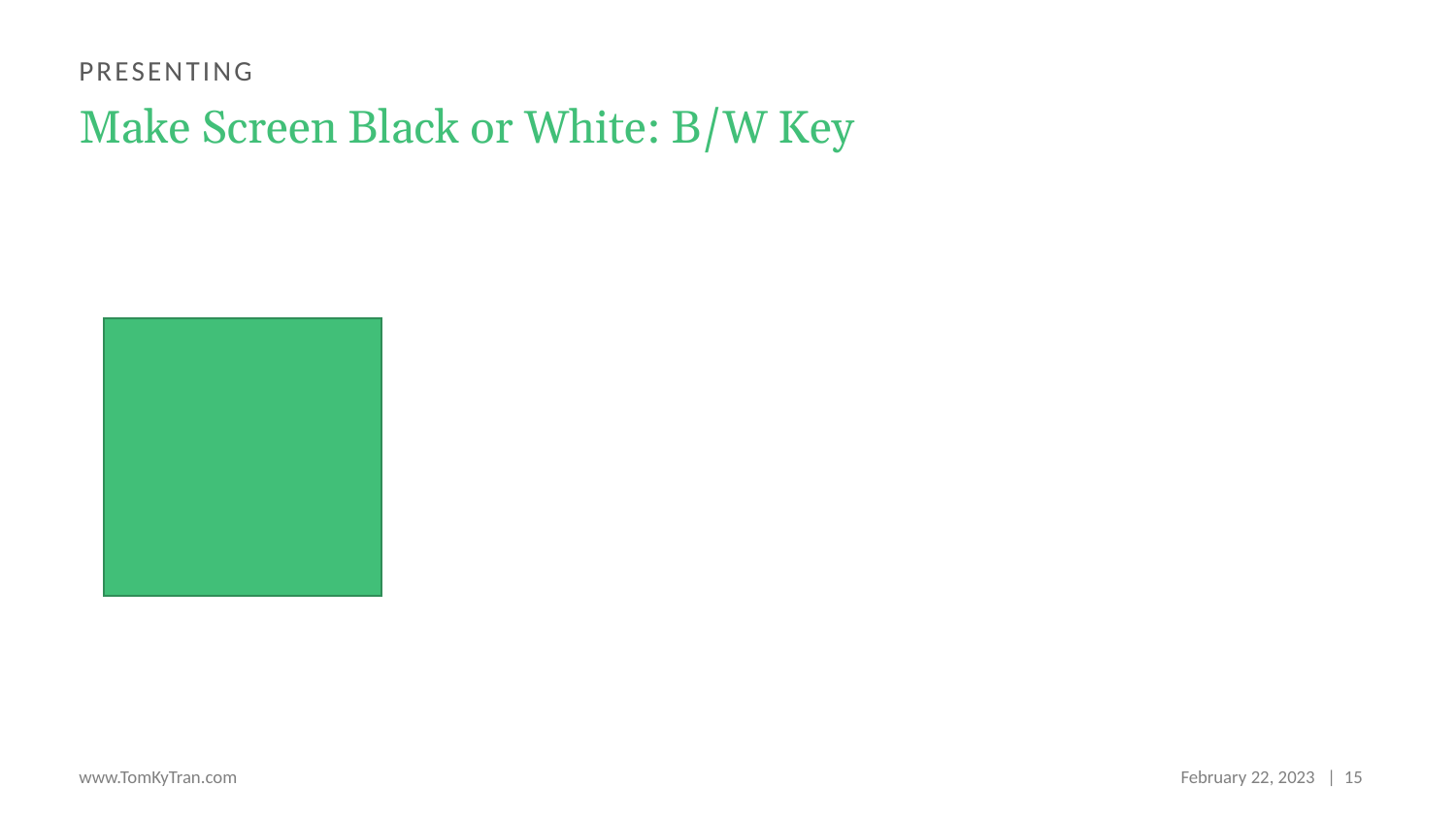

presenting
# Make Screen Black or White: B/W Key

www.TomKyTran.com
February 22, 2023
  |  15